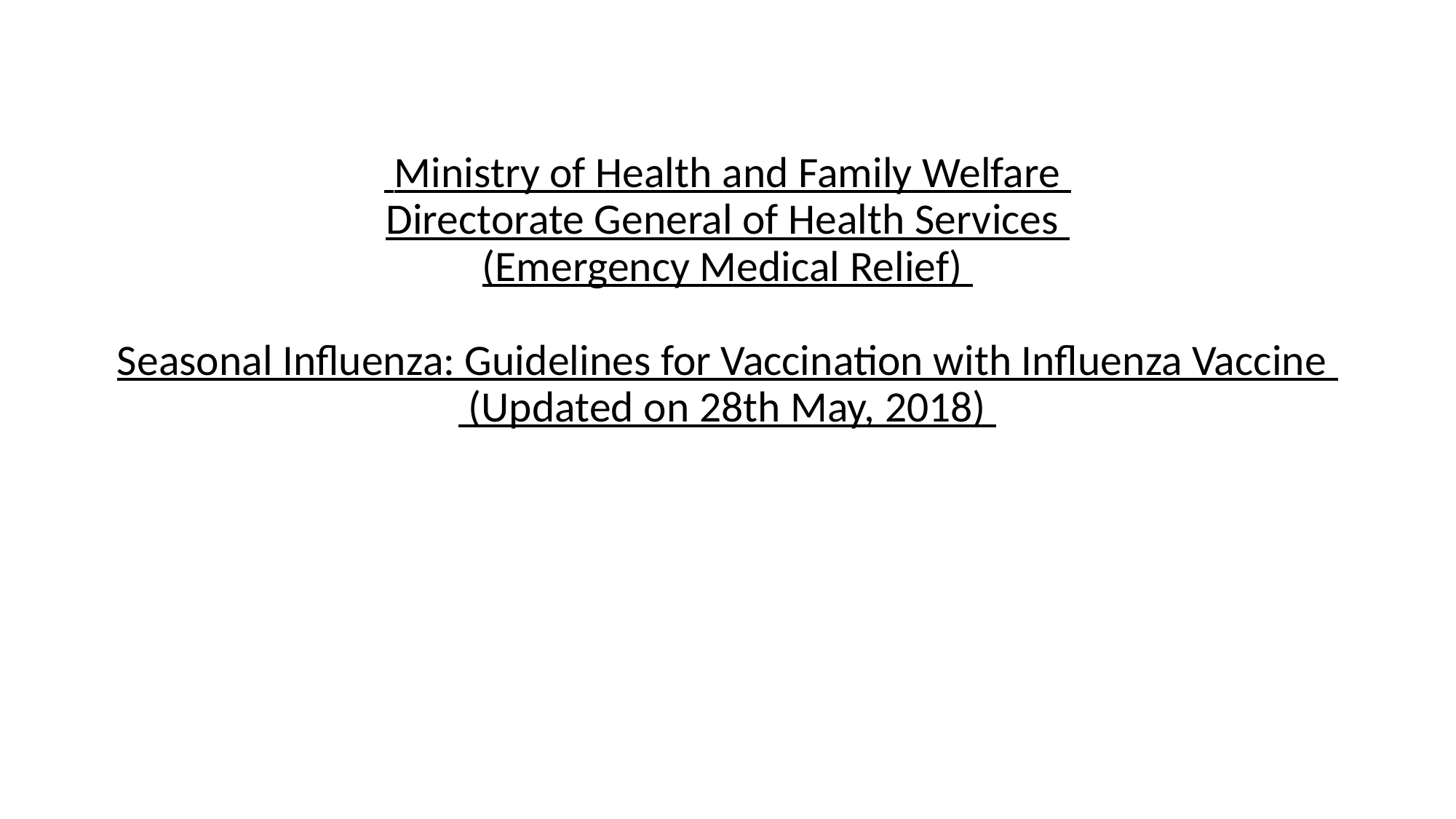

# Ministry of Health and Family Welfare  Directorate General of Health Services  (Emergency Medical Relief)  Seasonal Influenza: Guidelines for Vaccination with Influenza Vaccine   (Updated on 28th May, 2018)